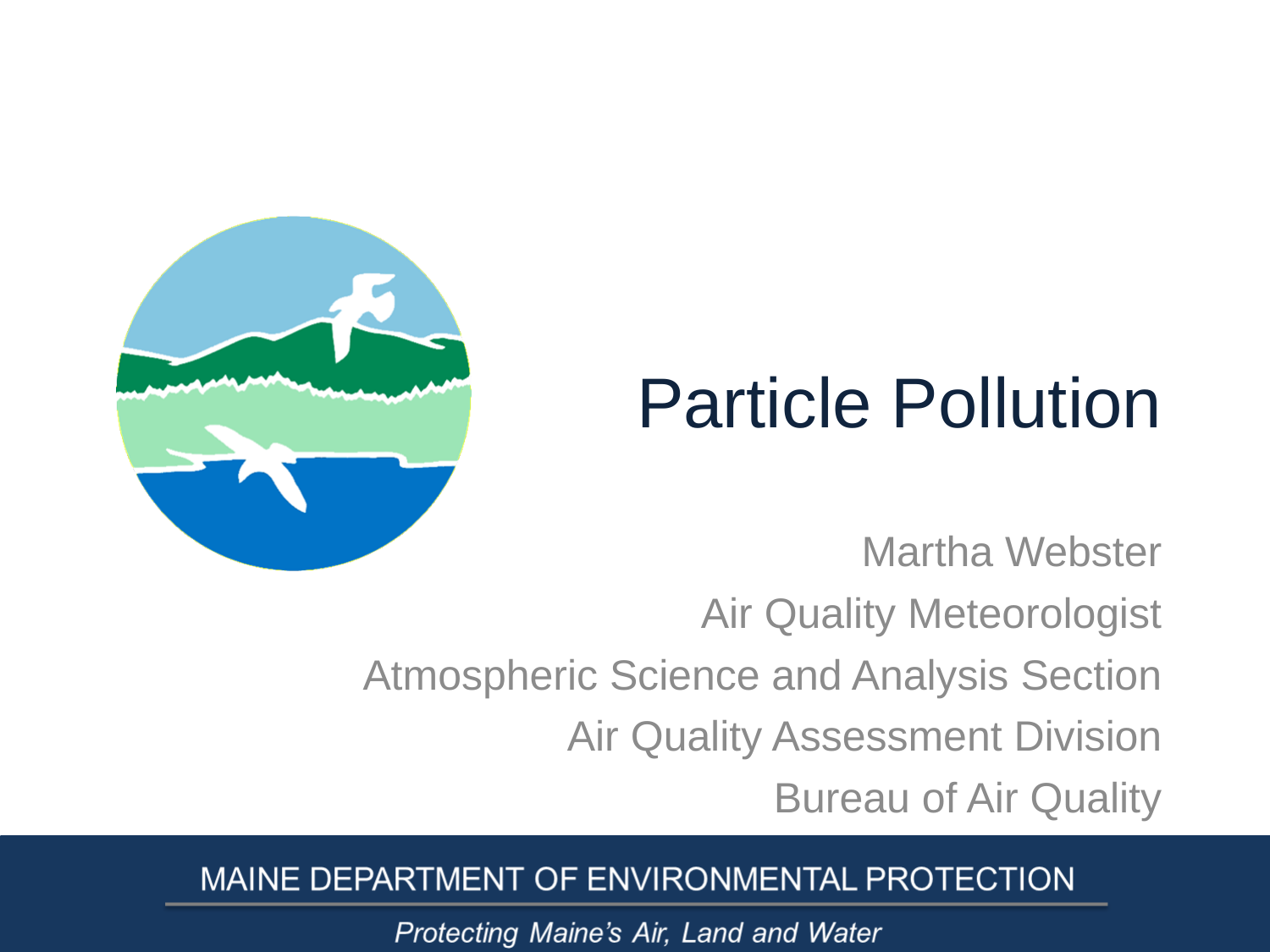

# Particle Pollution
Martha Webster
Air Quality Meteorologist
Atmospheric Science and Analysis Section
Air Quality Assessment Division
Bureau of Air Quality